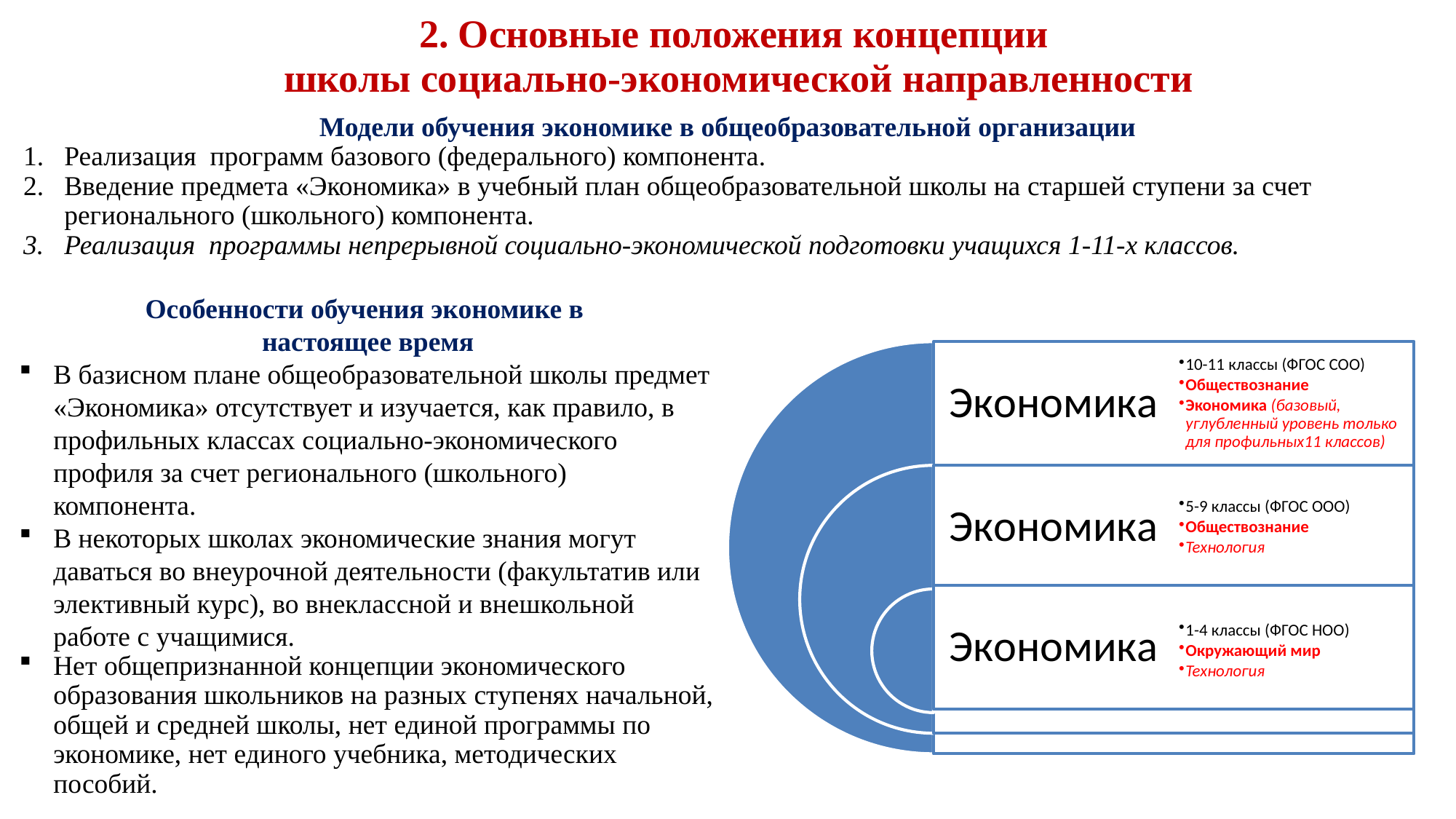

2. Основные положения концепции
школы социально-экономической направленности
Модели обучения экономике в общеобразовательной организации
Реализация  программ базового (федерального) компонента.
Введение предмета «Экономика» в учебный план общеобразовательной школы на старшей ступени за счет регионального (школьного) компонента.
Реализация  программы непрерывной социально-экономической подготовки учащихся 1-11-х классов.

Особенности обучения экономике в
настоящее время
В базисном плане общеобразовательной школы предмет «Экономика» отсутствует и изучается, как правило, в профильных классах социально-экономического профиля за счет регионального (школьного) компонента.
В некоторых школах экономические знания могут даваться во внеурочной деятельности (факультатив или элективный курс), во внеклассной и внешкольной работе с учащимися.
Нет общепризнанной концепции экономического образования школьников на разных ступенях начальной, общей и средней школы, нет единой программы по экономике, нет единого учебника, методических пособий.
Экономика
Экономика
Экономика
10-11 классы (ФГОС СОО)
Обществознание
Экономика (базовый, углубленный уровень только для профильных11 классов)
5-9 классы (ФГОС ООО)
Обществознание
Технология
1-4 классы (ФГОС НОО)
Окружающий мир
Технология